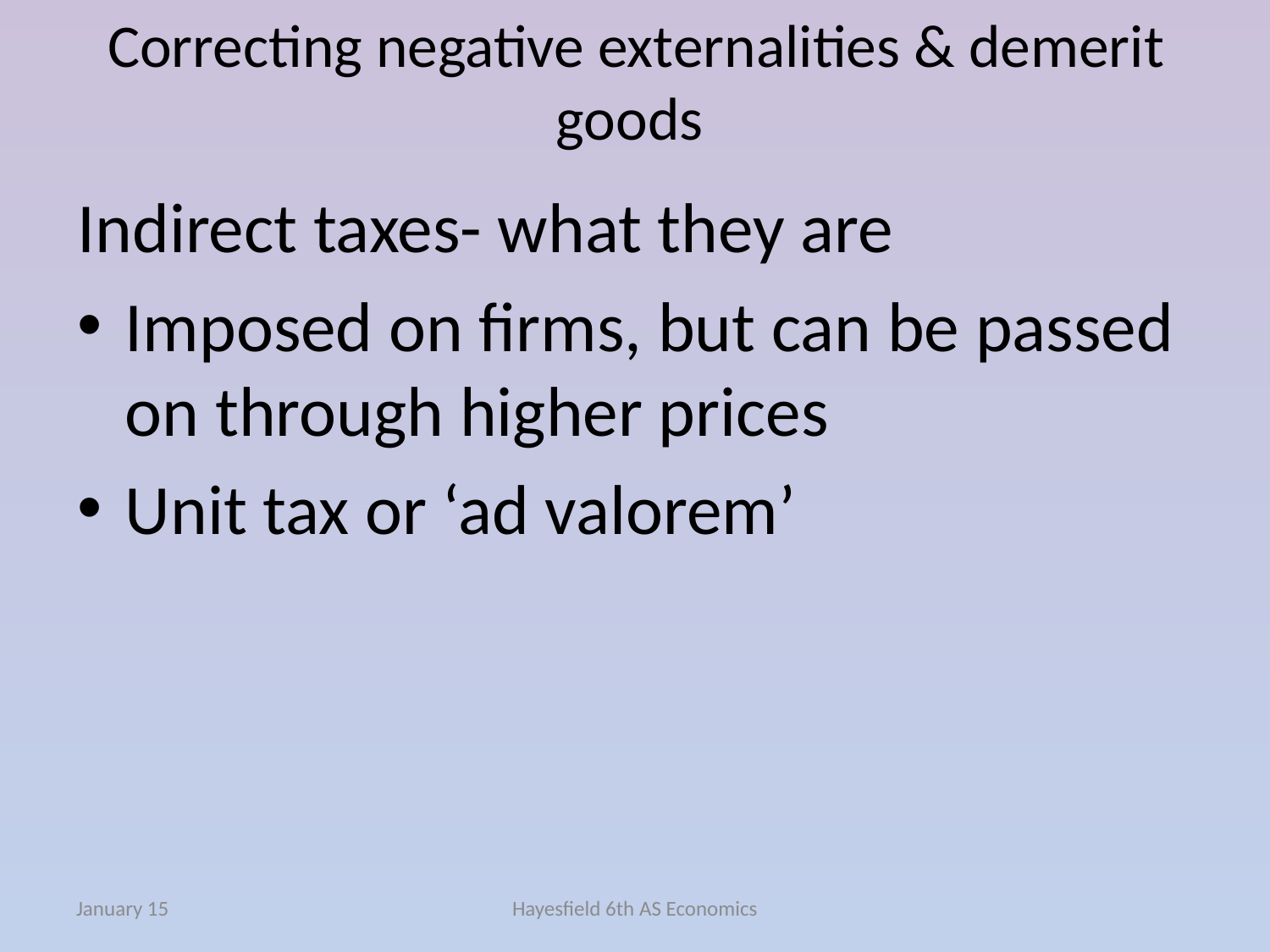

# Correcting negative externalities & demerit goods
Indirect taxes- what they are
Imposed on firms, but can be passed on through higher prices
Unit tax or ‘ad valorem’

January 15
Hayesfield 6th AS Economics